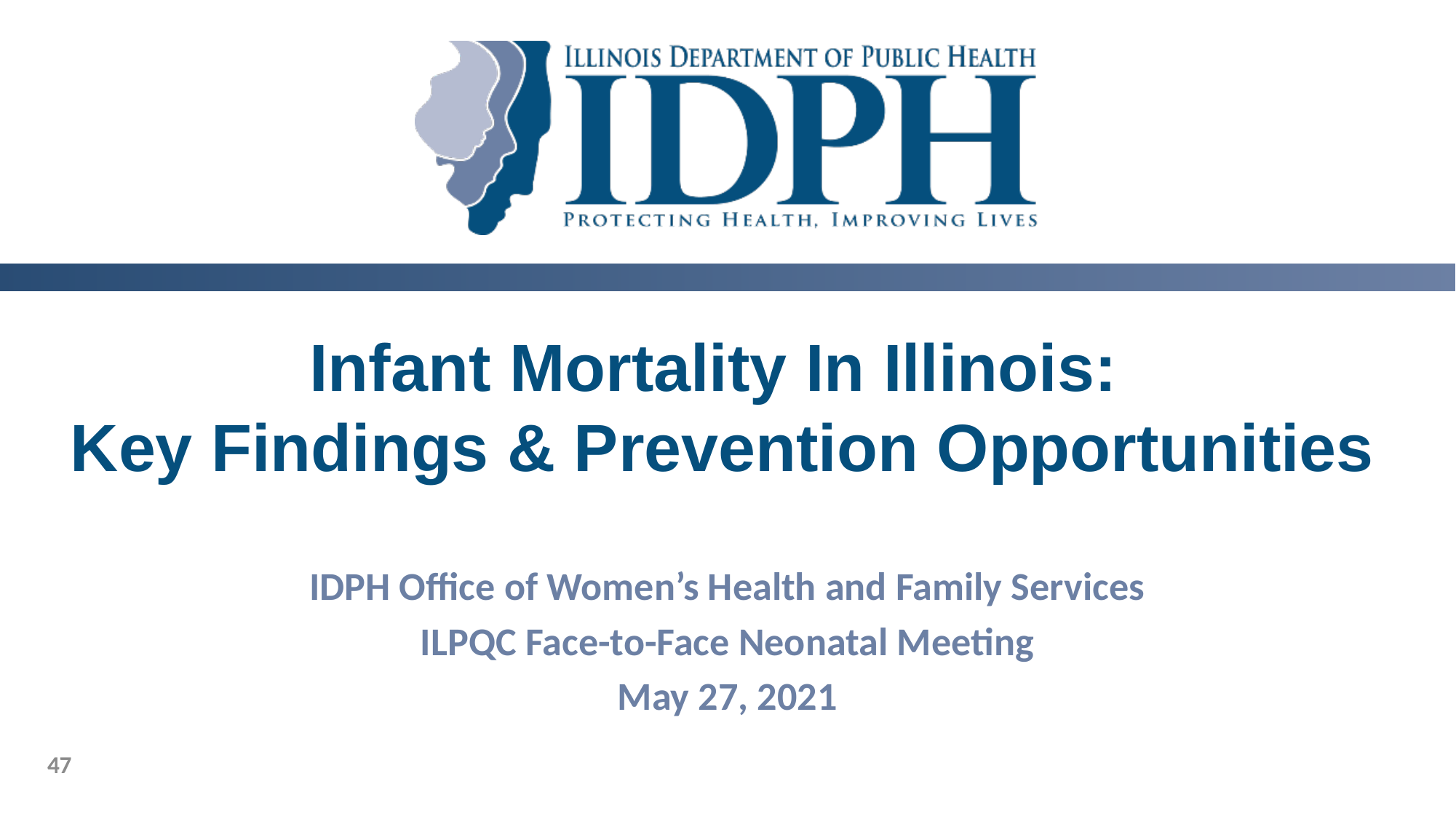

# Infant Mortality In Illinois: Key Findings & Prevention Opportunities
IDPH Office of Women’s Health and Family Services
ILPQC Face-to-Face Neonatal Meeting
May 27, 2021
47